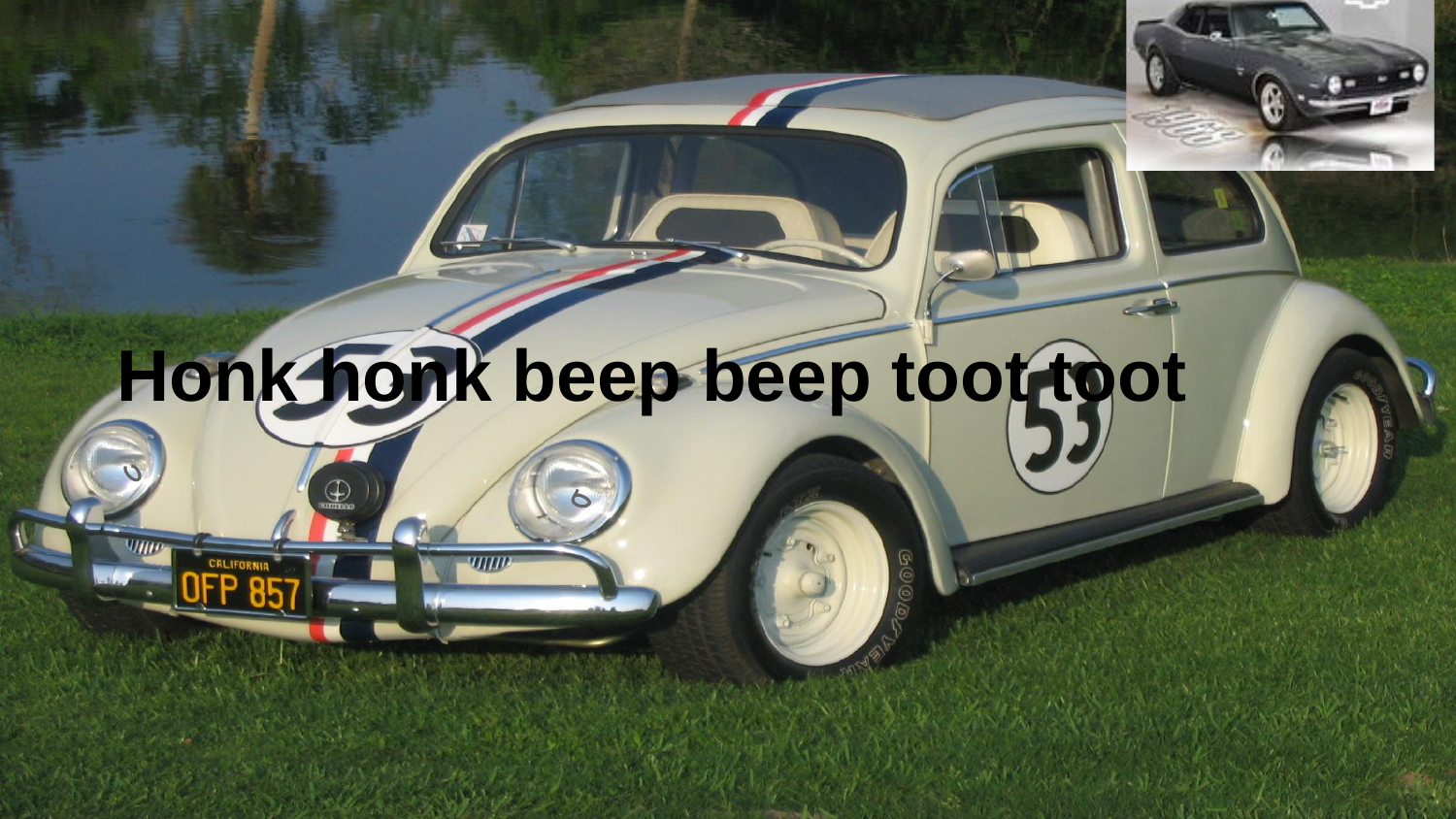

# Honk honk beep beep toot toot